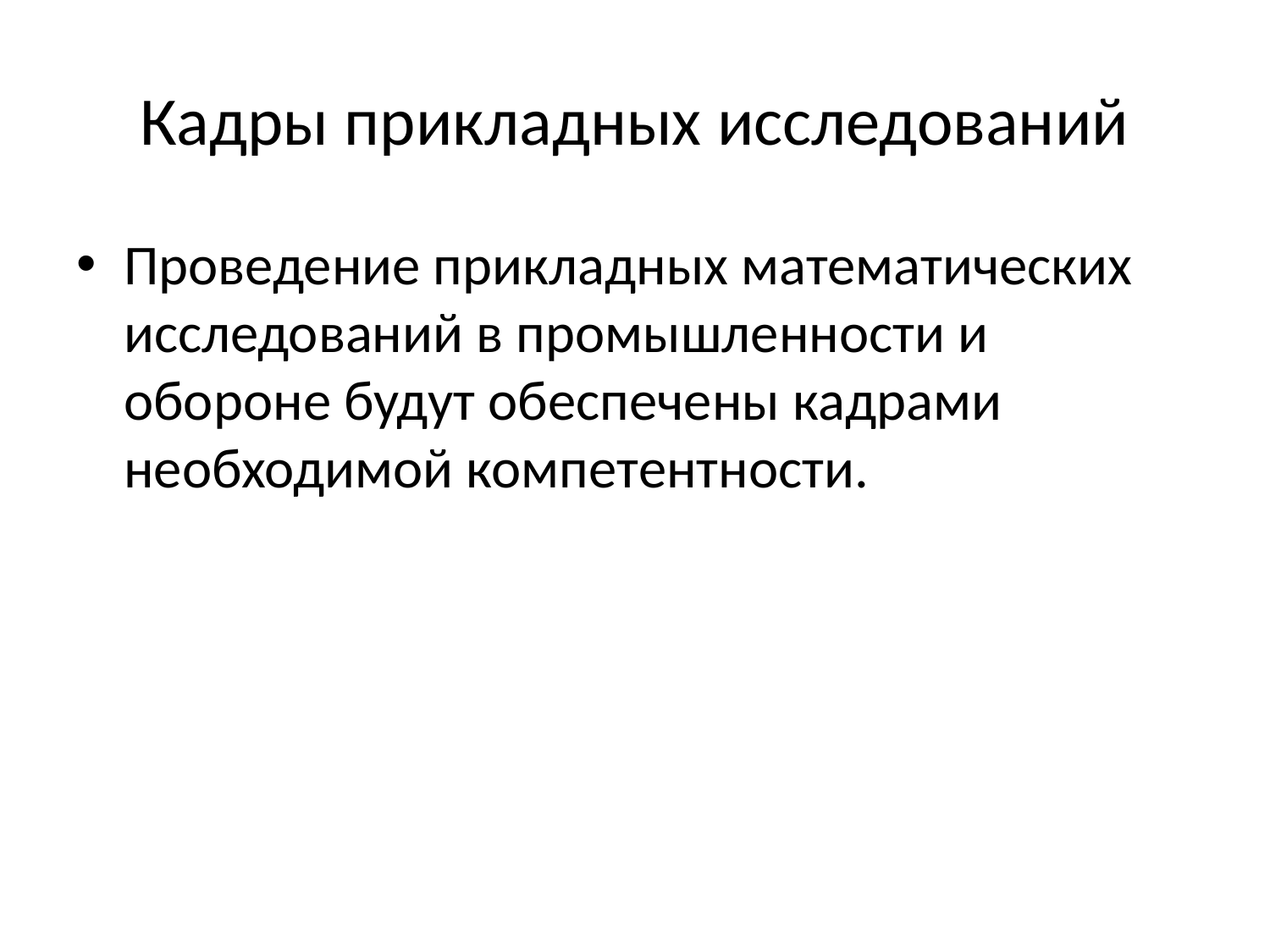

# Кадры прикладных исследований
Проведение прикладных математических исследований в промышленности и обороне будут обеспечены кадрами необходимой компетентности.